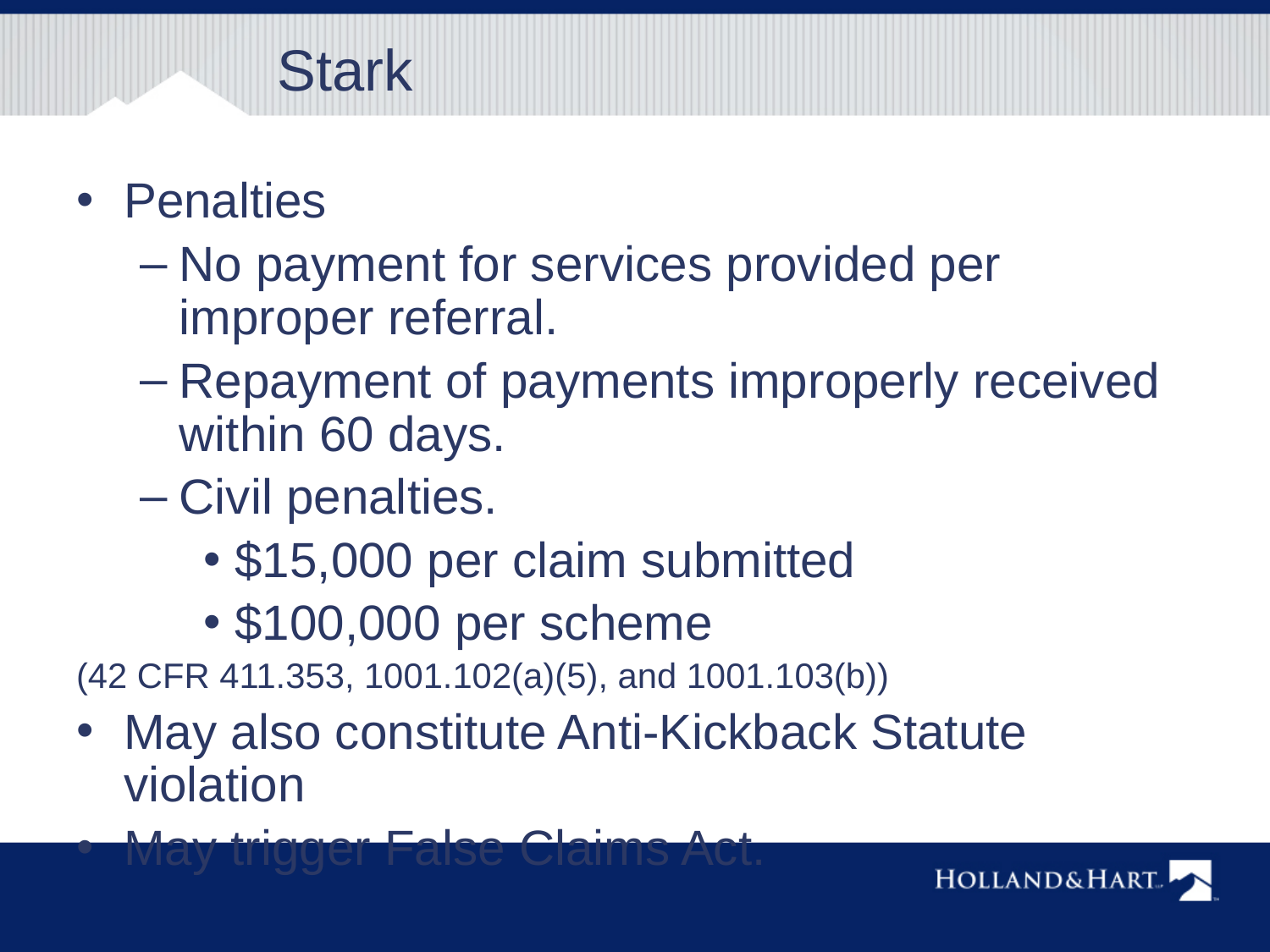

# Stark
Penalties
No payment for services provided per improper referral.
Repayment of payments improperly received within 60 days.
Civil penalties.
$15,000 per claim submitted
$100,000 per scheme
(42 CFR 411.353, 1001.102(a)(5), and 1001.103(b))
May also constitute Anti-Kickback Statute violation
May trigger False Claims Act.